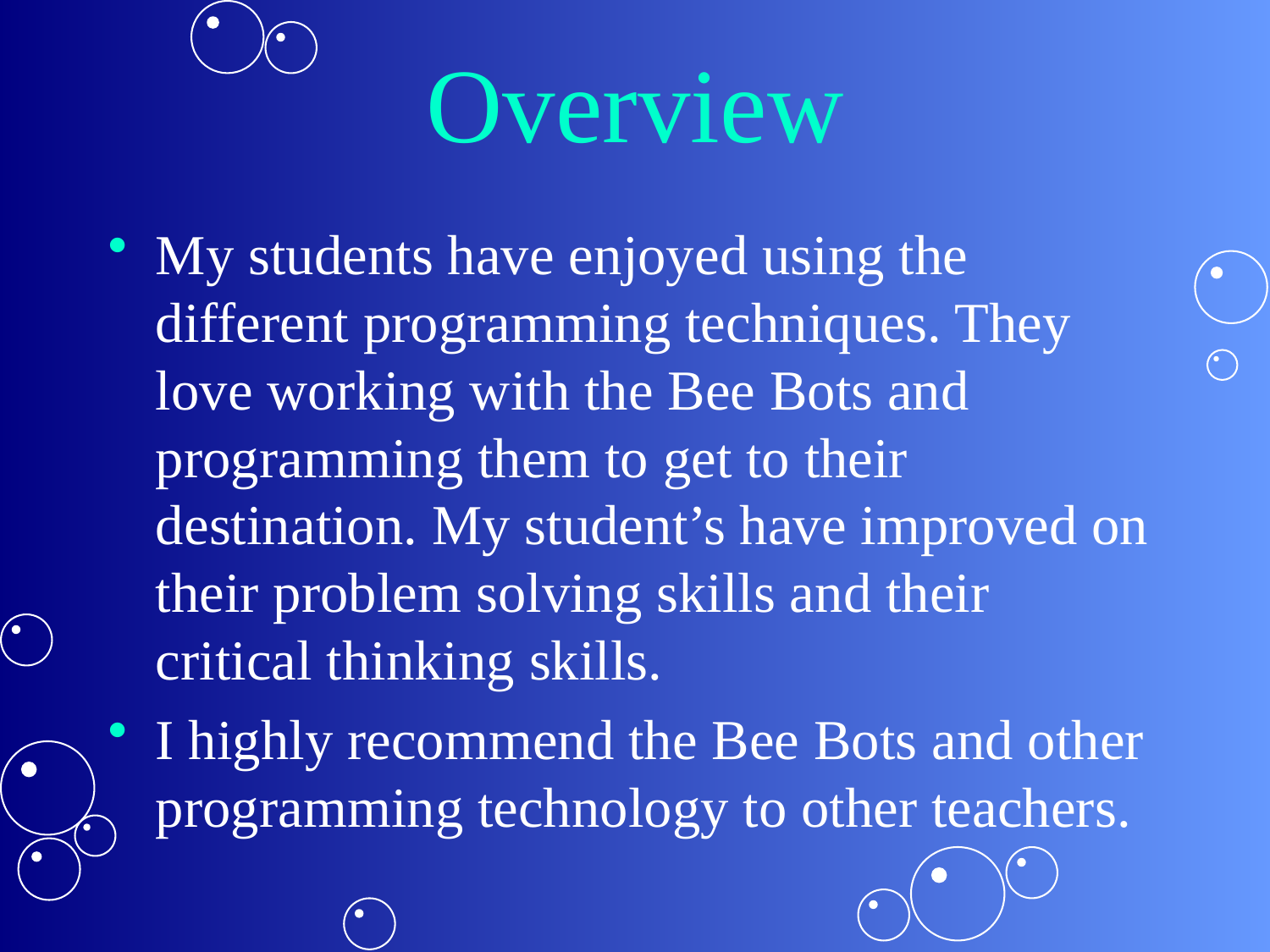

# Overview
My students have enjoyed using the different programming techniques. They love working with the Bee Bots and programming them to get to their destination. My student’s have improved on their problem solving skills and their critical thinking skills.
I highly recommend the Bee Bots and other programming technology to other teachers.